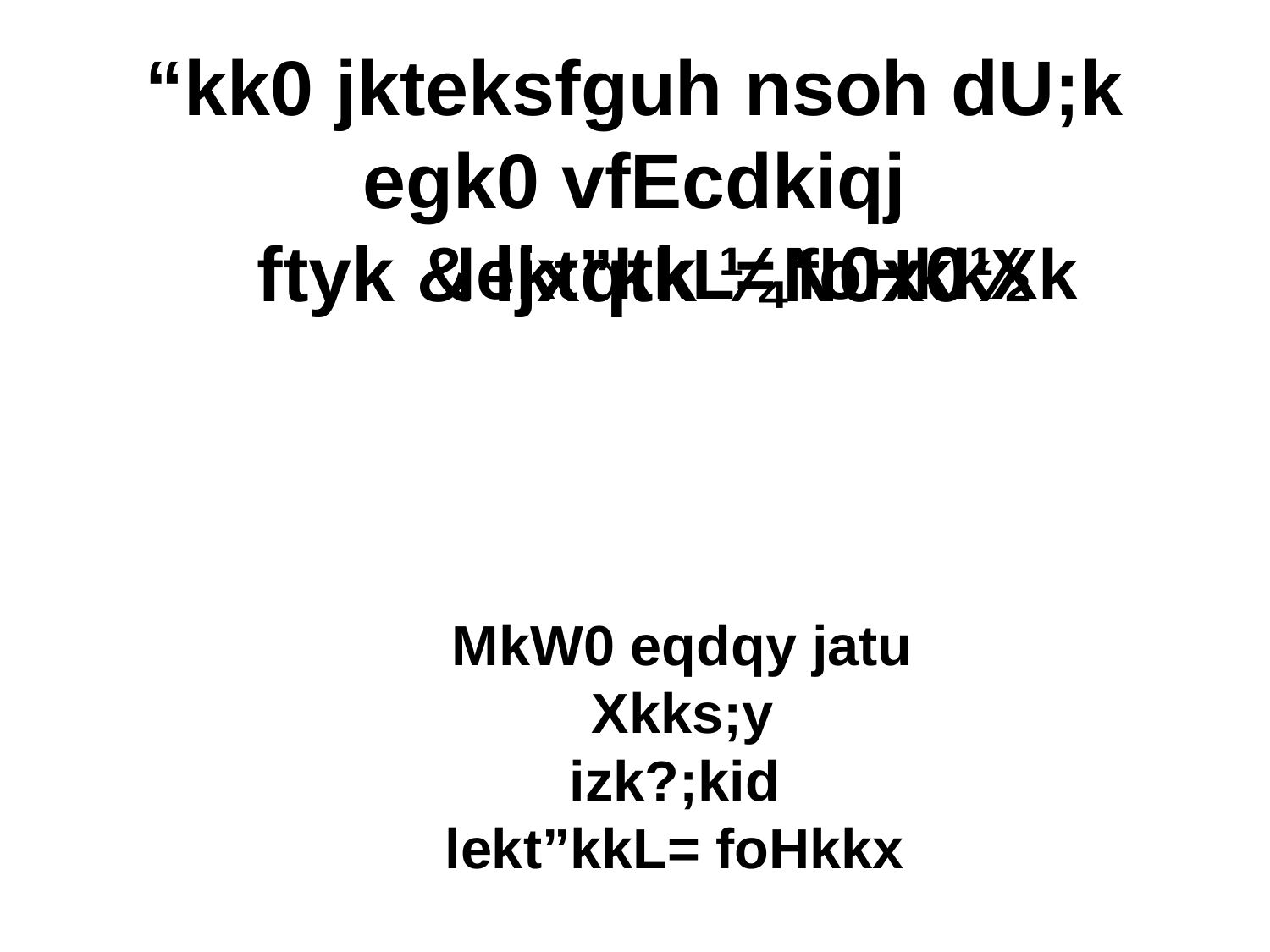

“kk0 jkteksfguh nsoh dU;k egk0 vfEcdkiqj
 ftyk & ljxqtk ¼N0x0½
lekt”kkL= foHkkXk
MkW0 eqdqy jatu Xkks;y
 izk?;kid
lekt”kkL= foHkkx